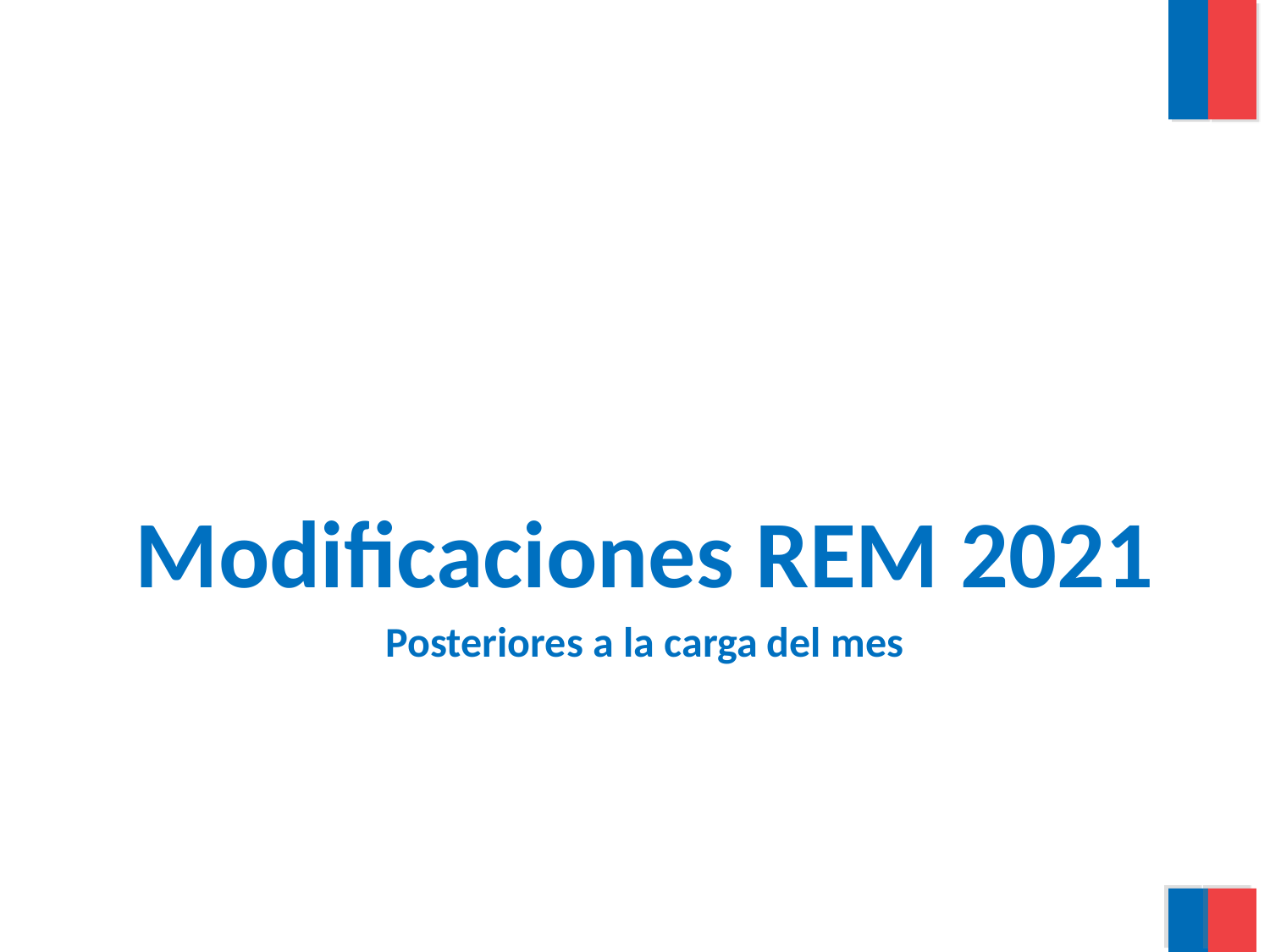

Modificaciones REM 2021
Posteriores a la carga del mes